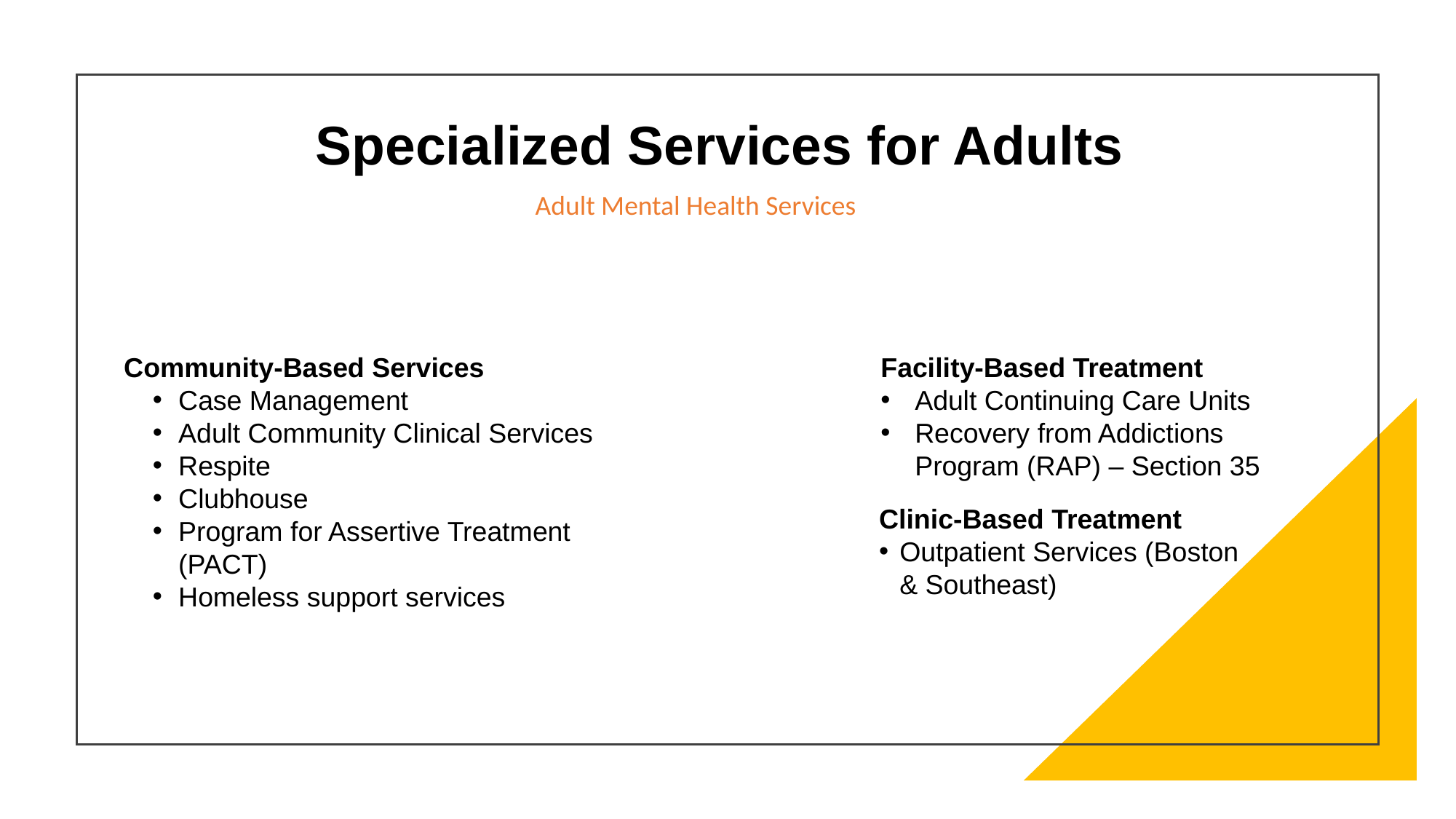

Specialized Services for Adults

Adult Mental Health Services
Community-Based Services
Case Management
Adult Community Clinical Services
Respite
Clubhouse
Program for Assertive Treatment (PACT)
Homeless support services

Facility-Based Treatment
Adult Continuing Care Units
Recovery from Addictions Program (RAP) – Section 35

Clinic-Based Treatment
Outpatient Services (Boston & Southeast)